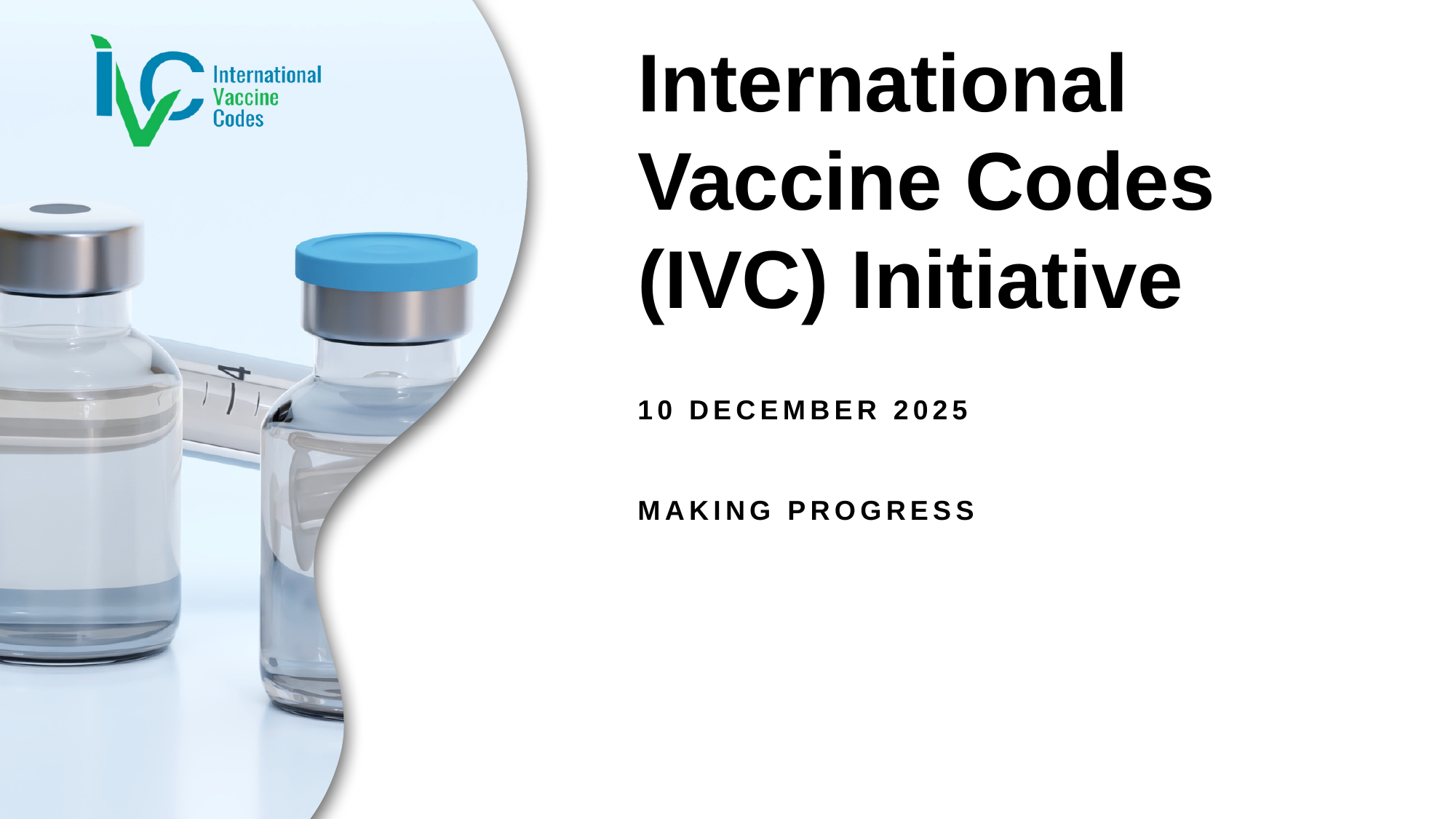

# International Vaccine Codes (IVC) Initiative
10 December 2025
Making Progress